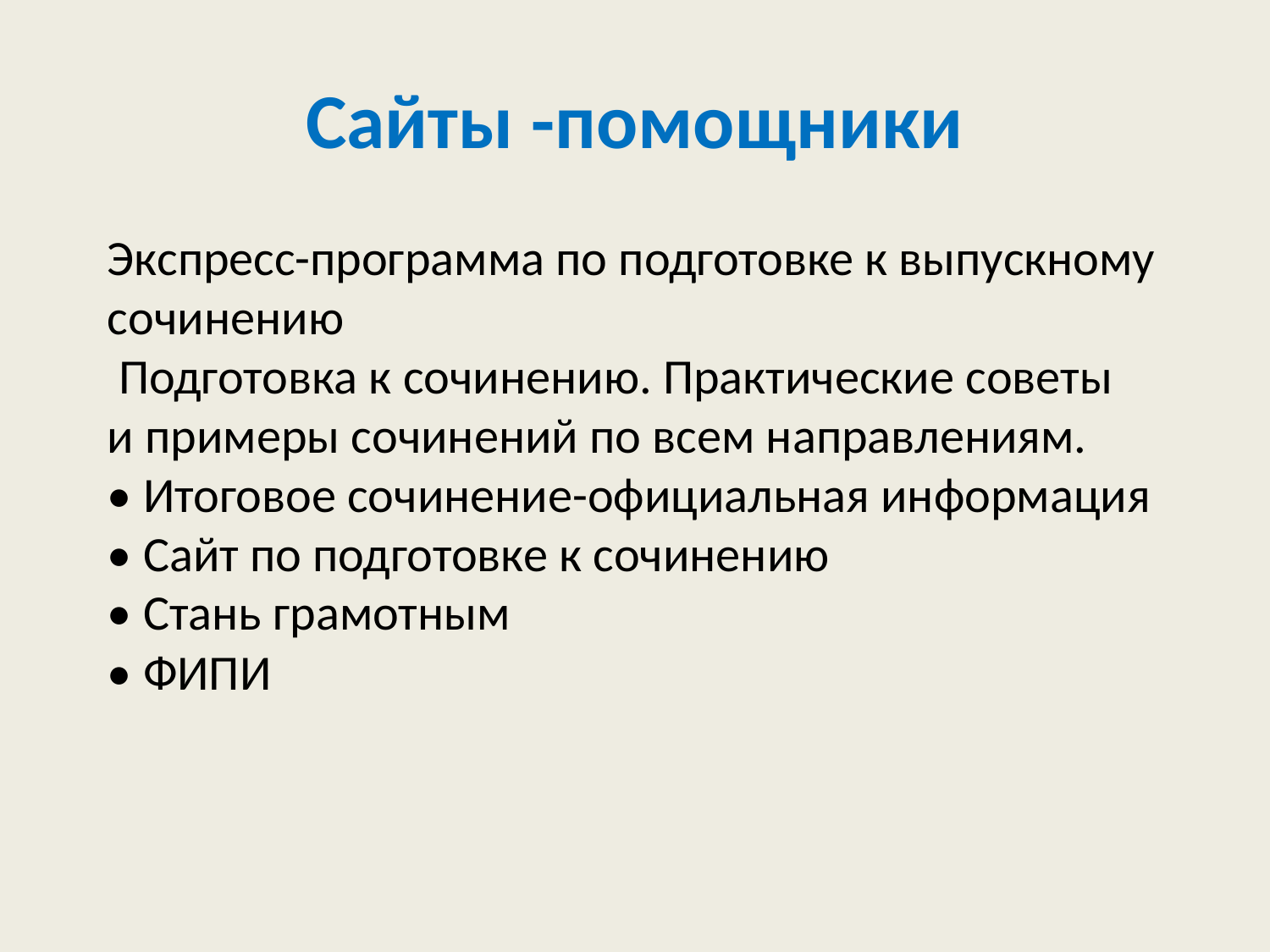

# Сайты -помощники
Экспресс-программа по подготовке к выпускному
cочинению
 Подготовка к сочинению. Практические советы
и примеры сочинений по всем направлениям.
• Итоговое сочинение-официальная информация
• Сайт по подготовке к сочинению
• Стань грамотным
• ФИПИ